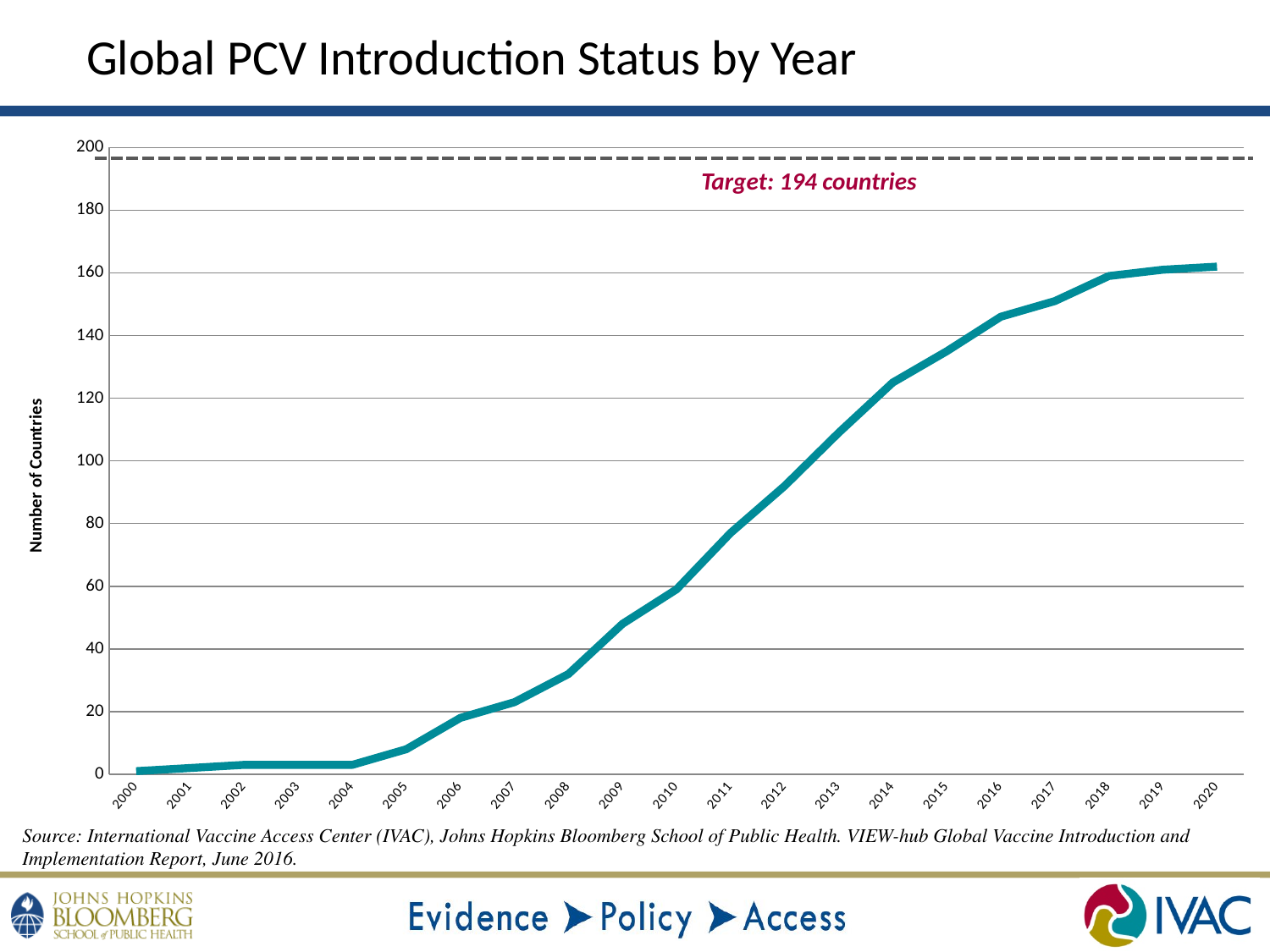

Global PCV Introduction Status by Year

### Chart

| Category |  |
|---|---|
| 2000 | 1.0 |
| 2001 | 2.0 |
| 2002 | 3.0 |
| 2003 | 3.0 |
| 2004 | 3.0 |
| 2005 | 8.0 |
| 2006 | 18.0 |
| 2007 | 23.0 |
| 2008 | 32.0 |
| 2009 | 48.0 |
| 2010 | 59.0 |
| 2011 | 77.0 |
| 2012 | 92.0 |
| 2013 | 109.0 |
| 2014 | 125.0 |
| 2015 | 135.0 |
| 2016 | 146.0 |
| 2017 | 151.0 |
| 2018 | 159.0 |
| 2019 | 161.0 |
| 2020 | 162.0 |
Target: 194 countries
Source: International Vaccine Access Center (IVAC), Johns Hopkins Bloomberg School of Public Health. VIEW-hub Global Vaccine Introduction and Implementation Report, June 2016.